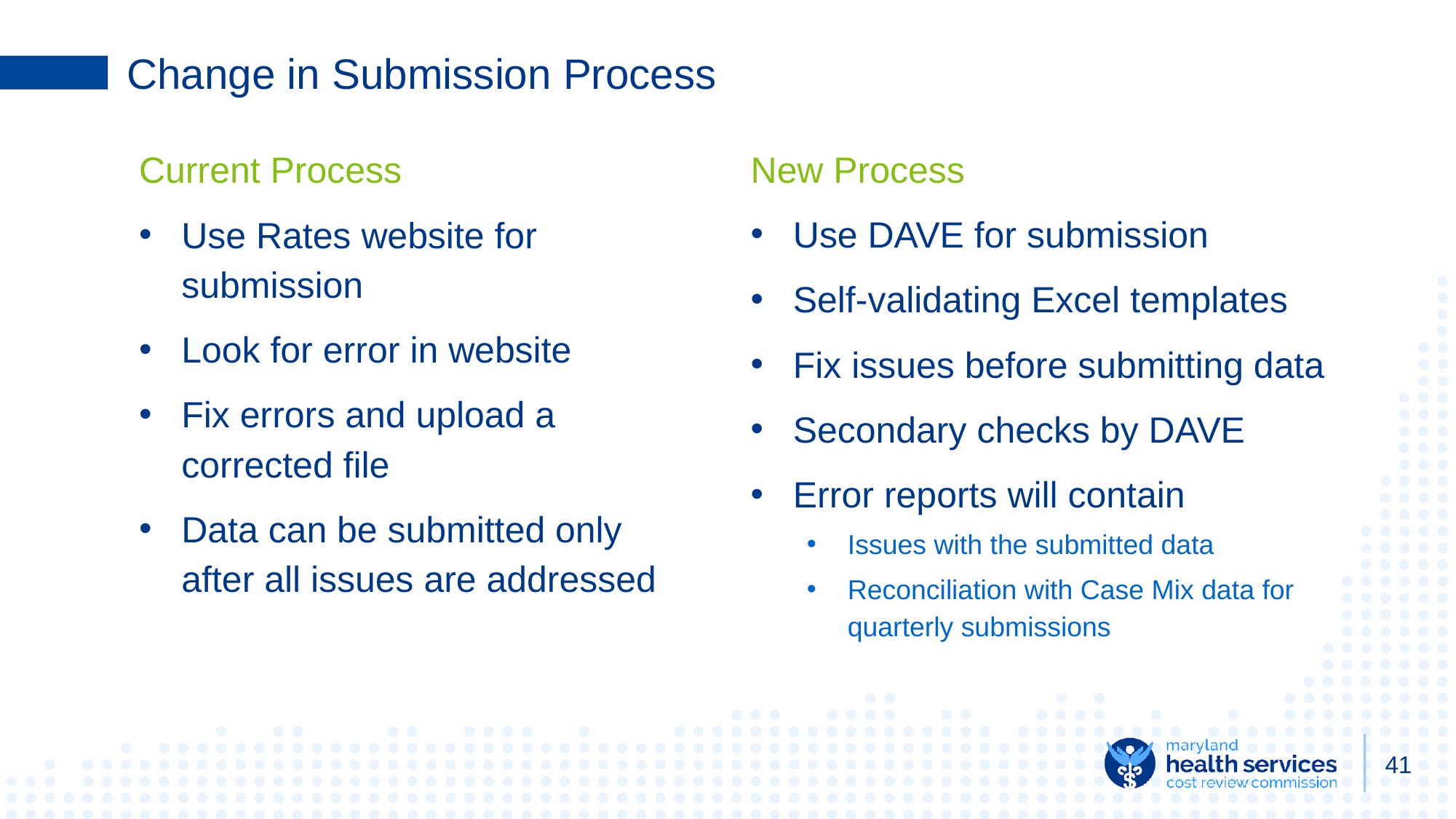

# Change in Submission Process
New Process
Use DAVE for submission
Self-validating Excel templates
Fix issues before submitting data
Secondary checks by DAVE
Error reports will contain
Issues with the submitted data
Reconciliation with Case Mix data for quarterly submissions
Current Process
Use Rates website for submission
Look for error in website
Fix errors and upload a corrected file
Data can be submitted only after all issues are addressed
41